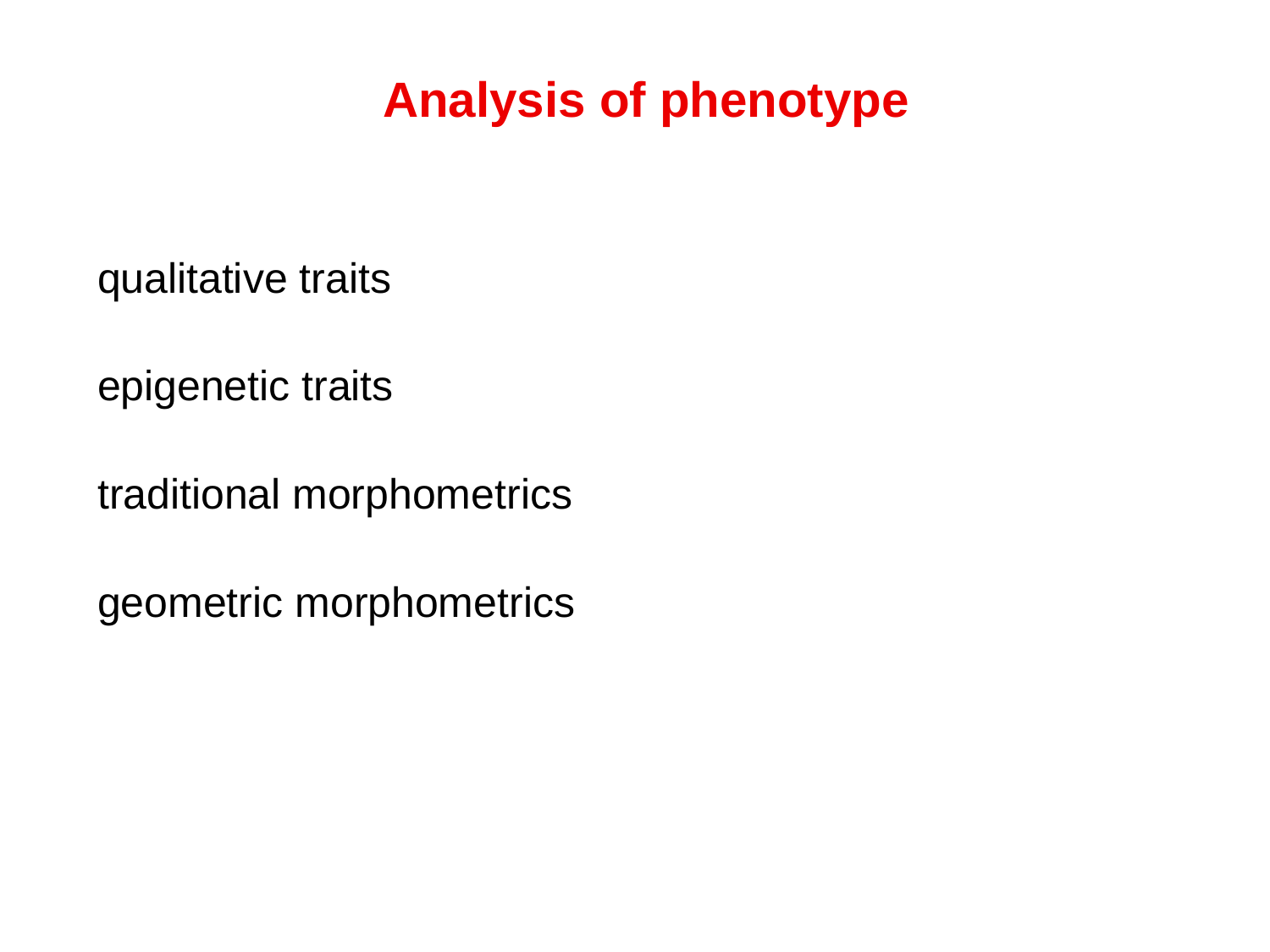

Analysis of phenotype
qualitative traits

epigenetic traits

traditional morphometrics

geometric morphometrics